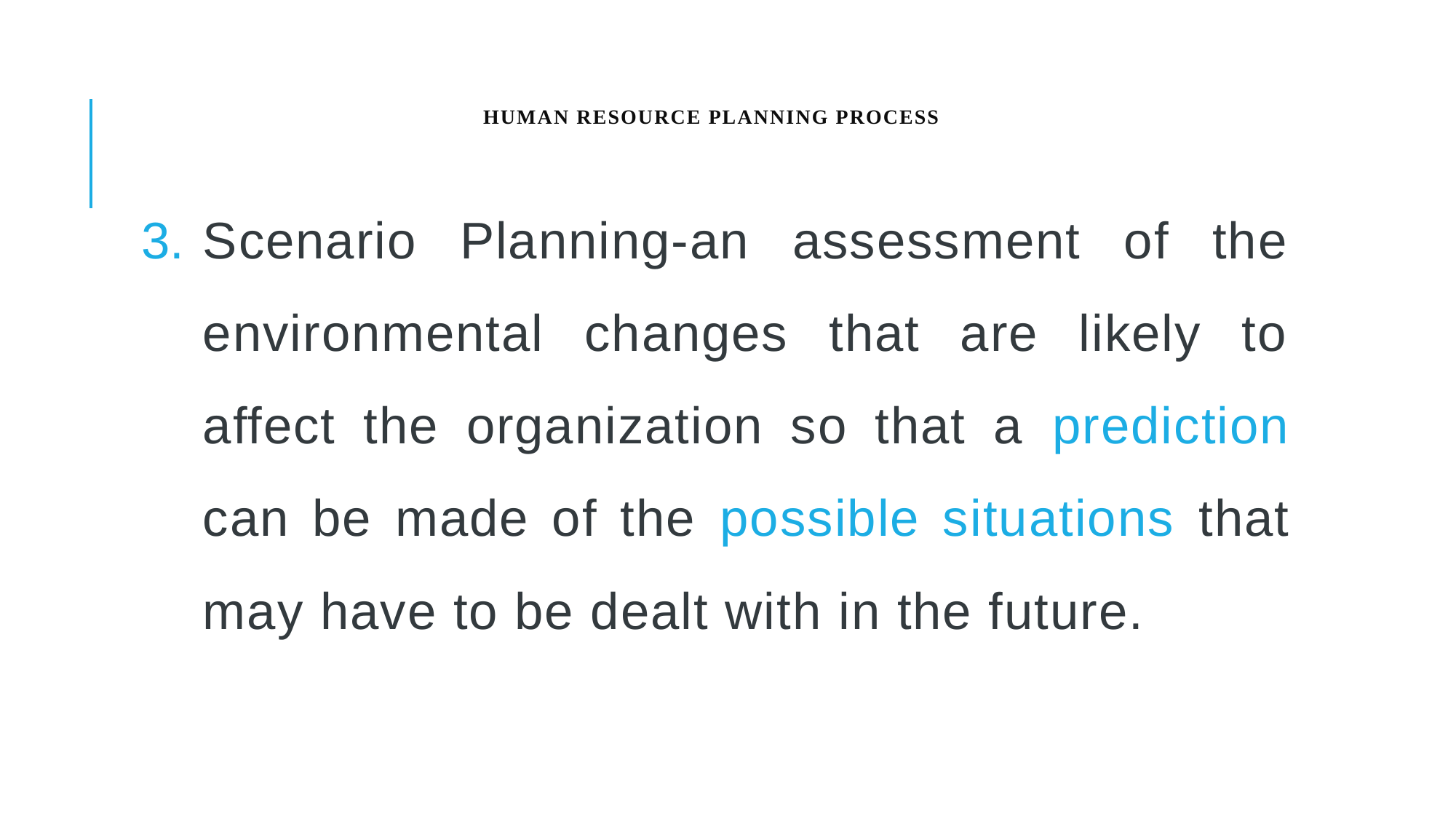

# Human resource planning process
Scenario Planning-an assessment of the environmental changes that are likely to affect the organization so that a prediction can be made of the possible situations that may have to be dealt with in the future.